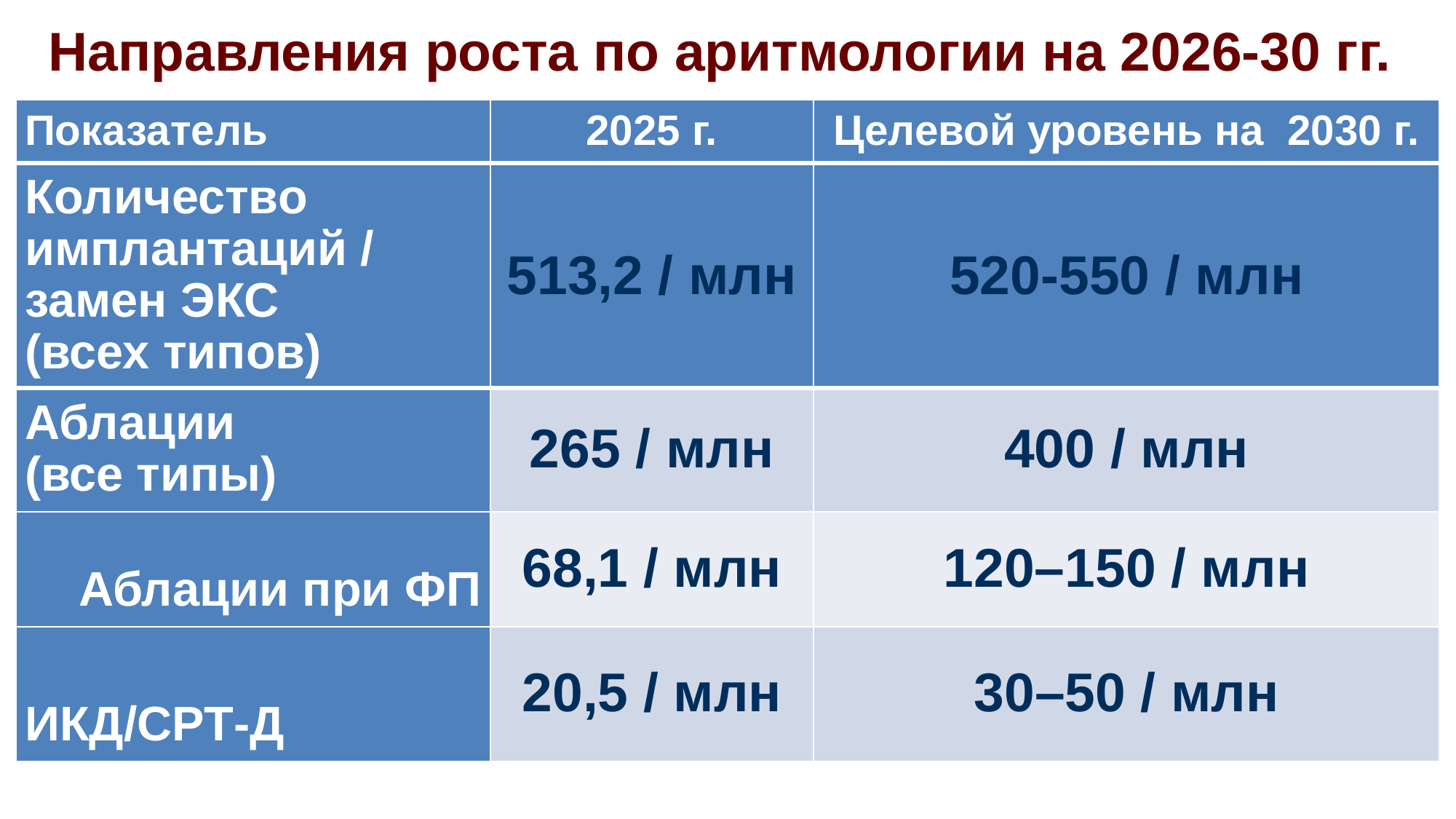

# Направления роста по аритмологии на 2026-30 гг.
| Показатель | 2025 г. | Целевой уровень на 2030 г. |
| --- | --- | --- |
| Количество имплантаций / замен ЭКС (всех типов) | 513,2 / млн | 520-550 / млн |
| Аблации (все типы) | 265 / млн | 400 / млн |
| Аблации при ФП | 68,1 / млн | 120–150 / млн |
| ИКД/СРТ-Д | 20,5 / млн | 30–50 / млн |
.